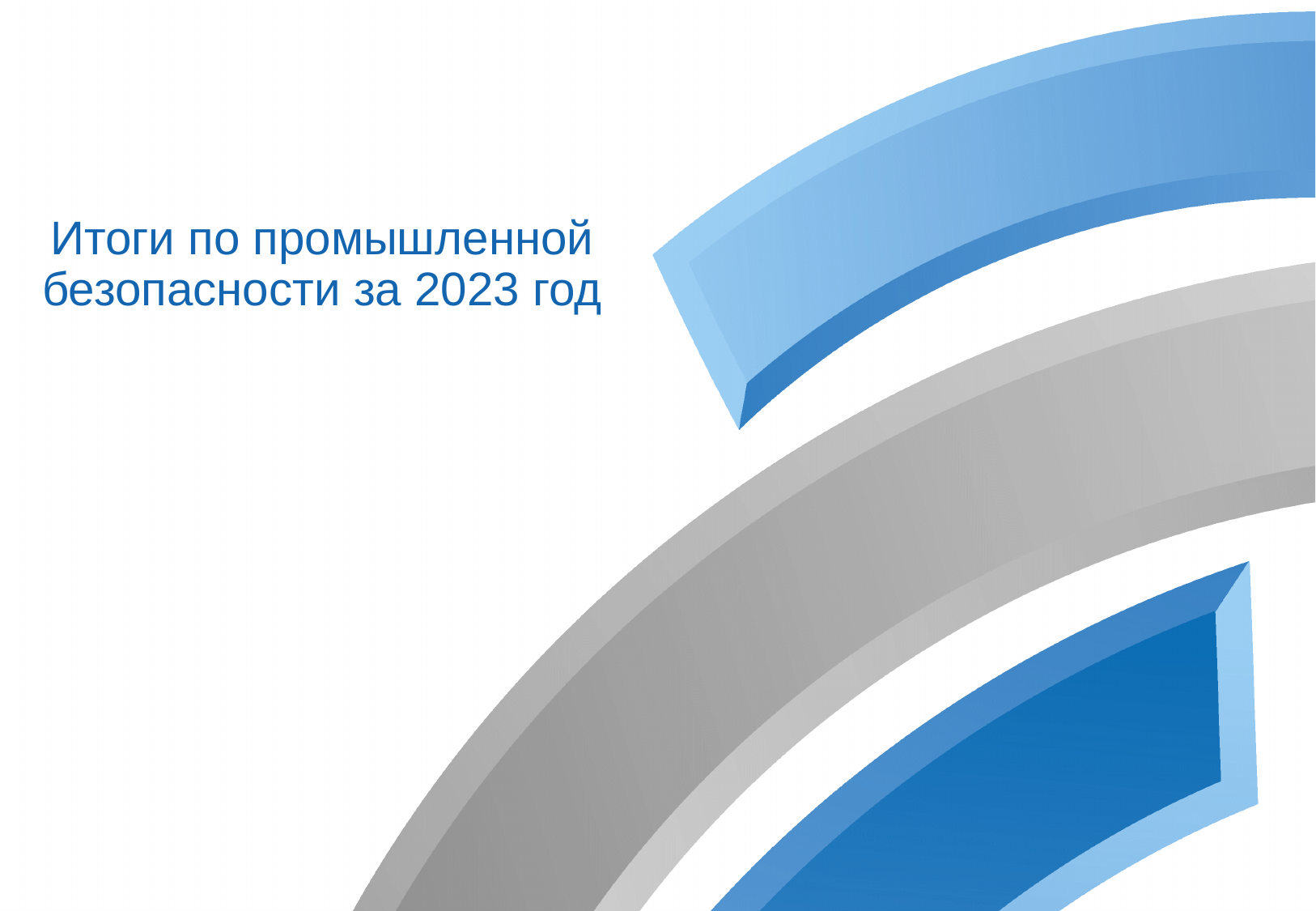

# Итоги по промышленной безопасности за 2023 год